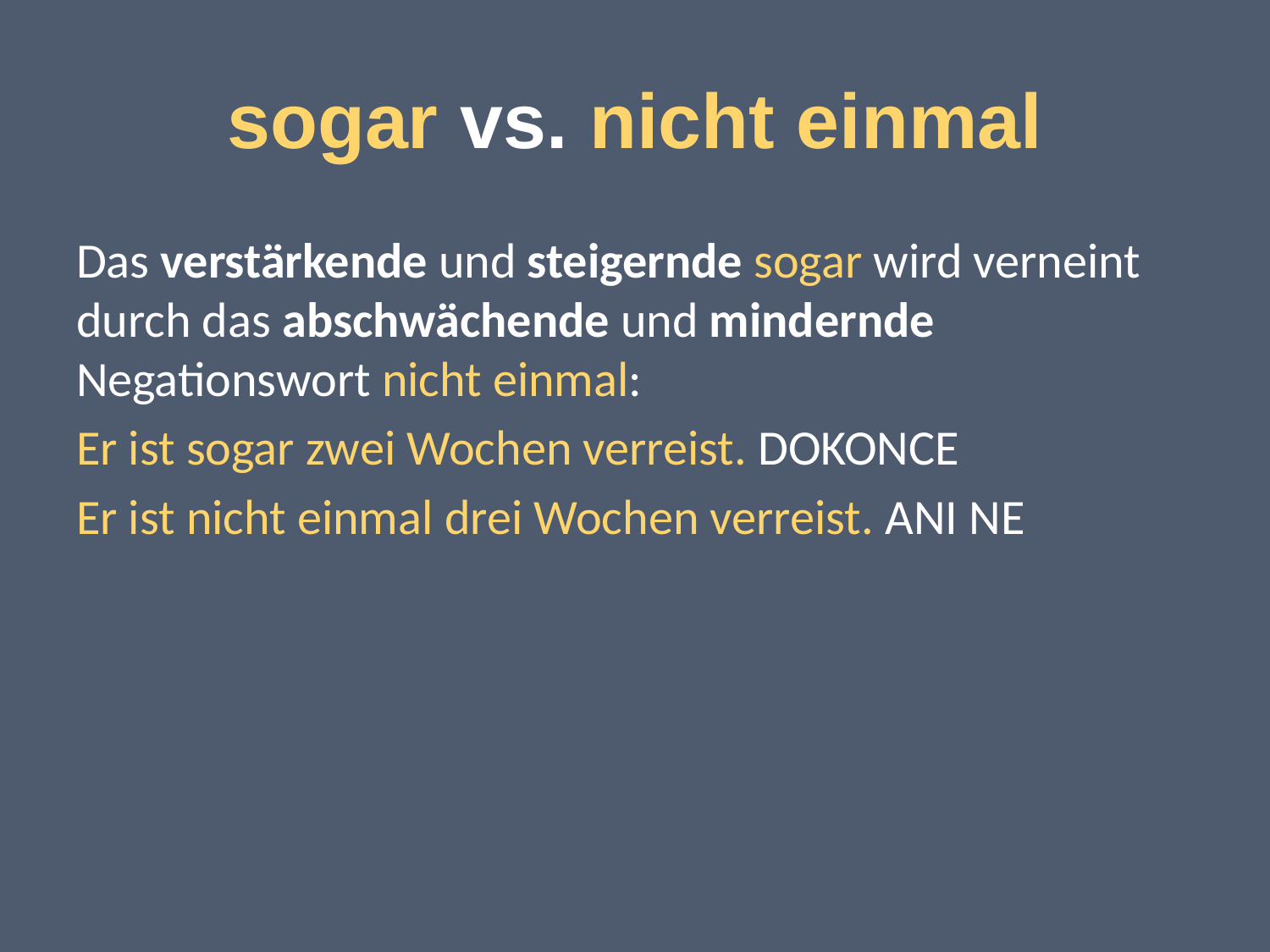

# sogar vs. nicht einmal
Das verstärkende und steigernde sogar wird verneint durch das abschwächende und mindernde Negationswort nicht einmal:
Er ist sogar zwei Wochen verreist. DOKONCE
Er ist nicht einmal drei Wochen verreist. ANI NE